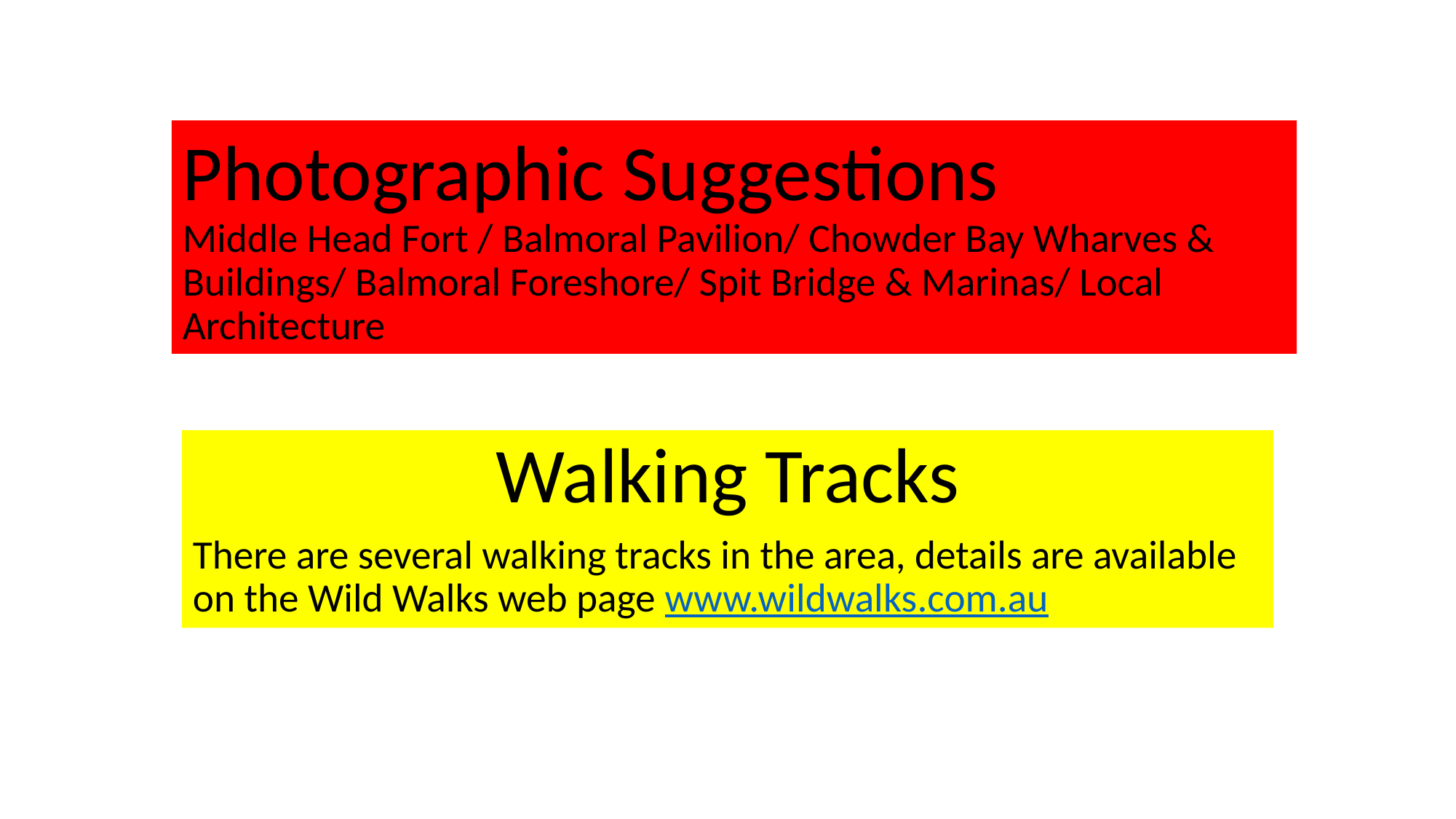

# Photographic Suggestions Middle Head Fort / Balmoral Pavilion/ Chowder Bay Wharves & Buildings/ Balmoral Foreshore/ Spit Bridge & Marinas/ Local Architecture
Walking Tracks
There are several walking tracks in the area, details are available on the Wild Walks web page www.wildwalks.com.au